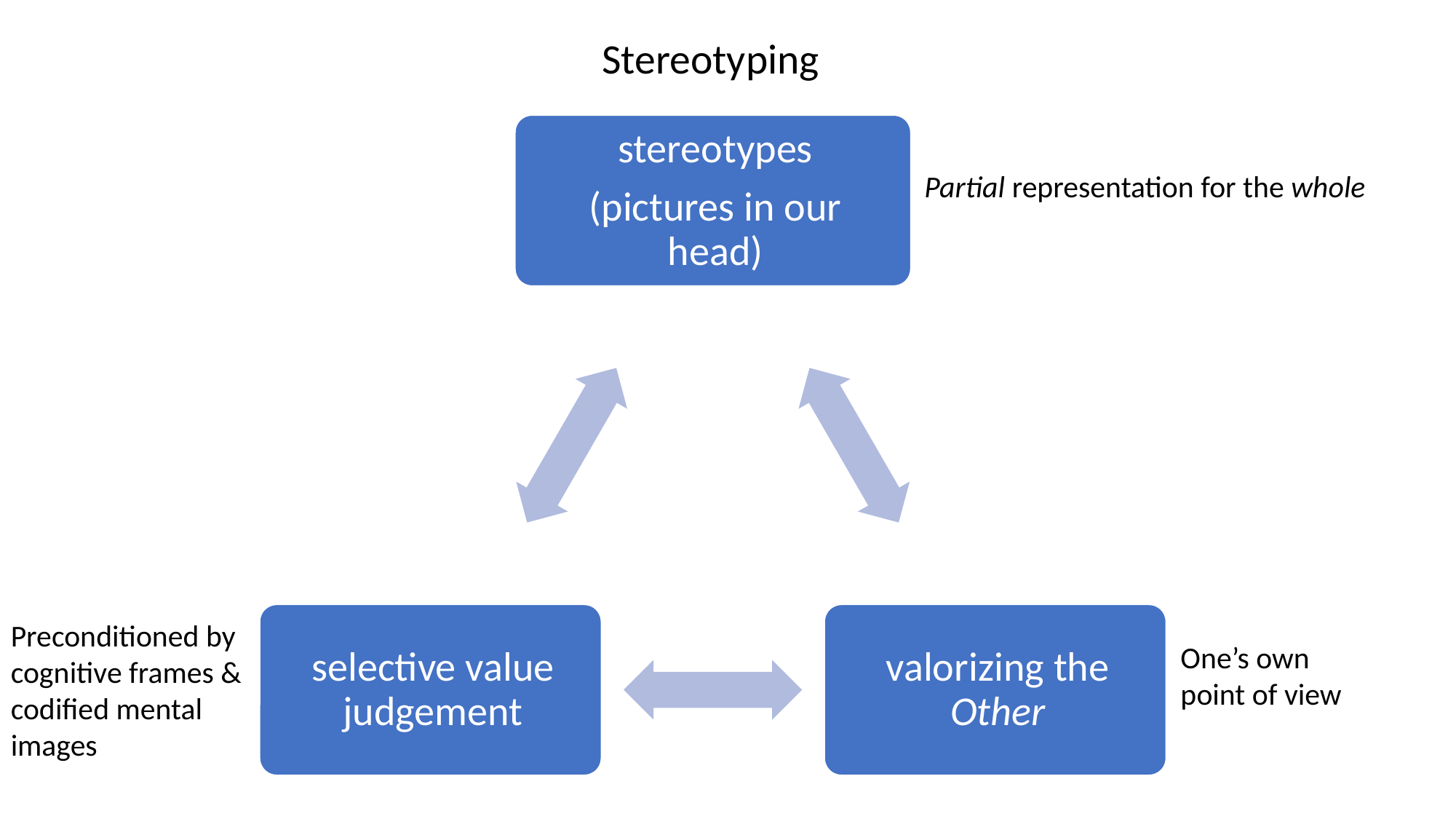

# Stereotyping
stereotypes
(pictures in our head)

valorizing the Other

selective value judgement

Partial representation for the whole
Preconditioned by
cognitive frames &
codified mental images
One’s own
point of view